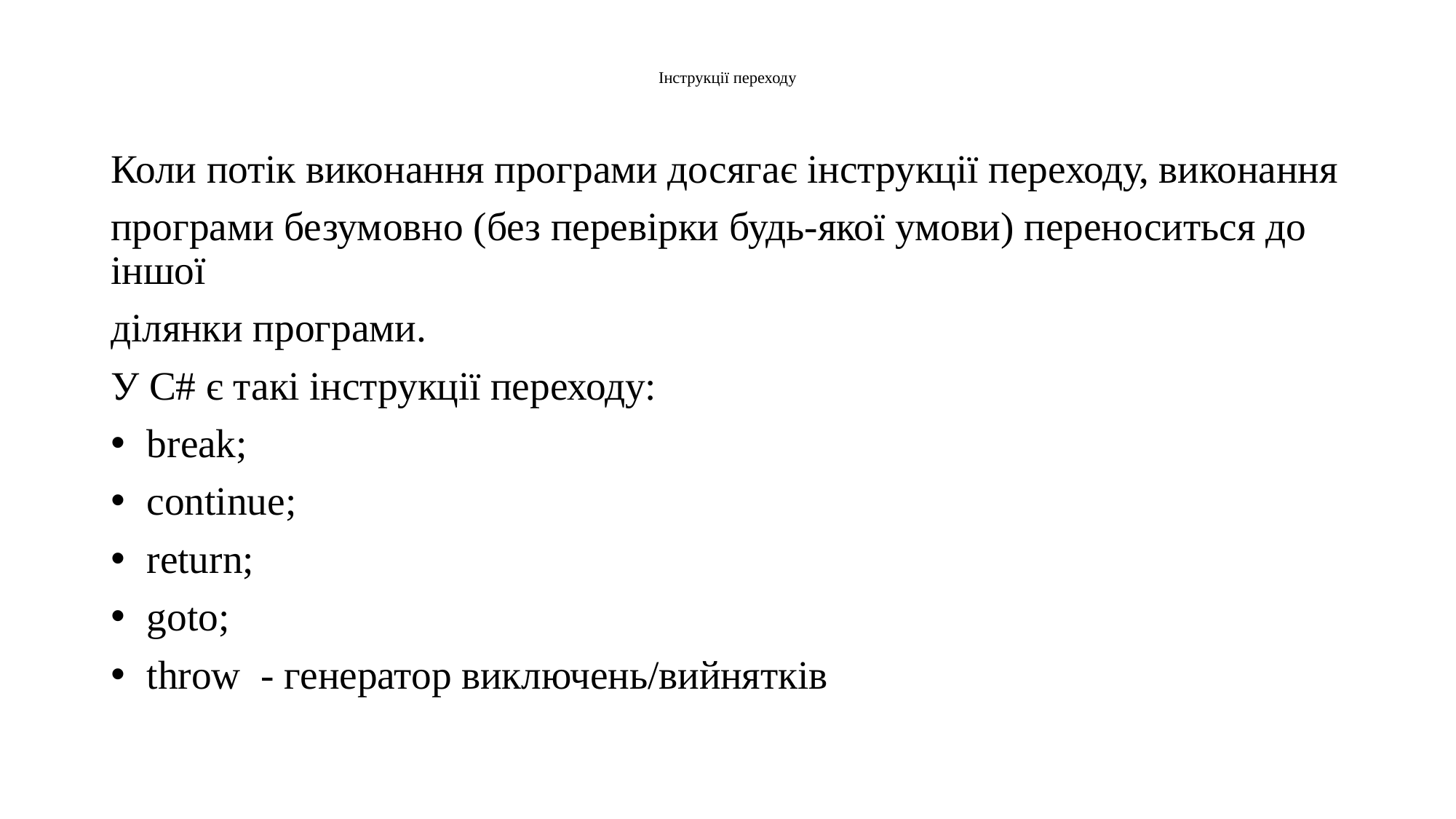

# Інструкції переходу
Коли потік виконання програми досягає інструкції переходу, виконання
програми безумовно (без перевірки будь-якої умови) переноситься до іншої
ділянки програми.
У С# є такі інструкції переходу:
 break;
 continue;
 return;
 goto;
 throw  - генератор виключень/вийнятків